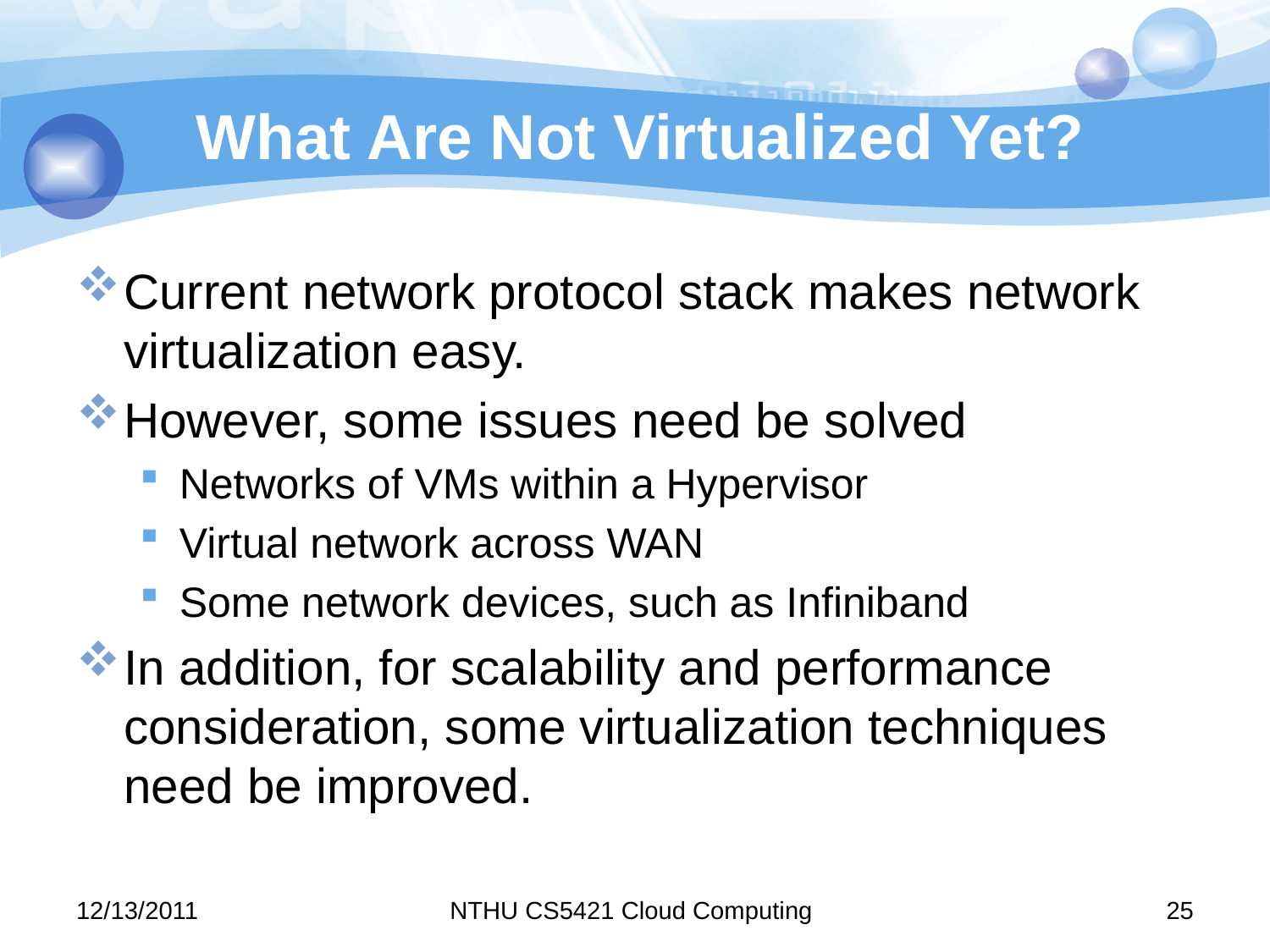

# What Are Not Virtualized Yet?
Current network protocol stack makes network virtualization easy.
However, some issues need be solved
Networks of VMs within a Hypervisor
Virtual network across WAN
Some network devices, such as Infiniband
In addition, for scalability and performance consideration, some virtualization techniques need be improved.

12/13/2011
NTHU CS5421 Cloud Computing
25